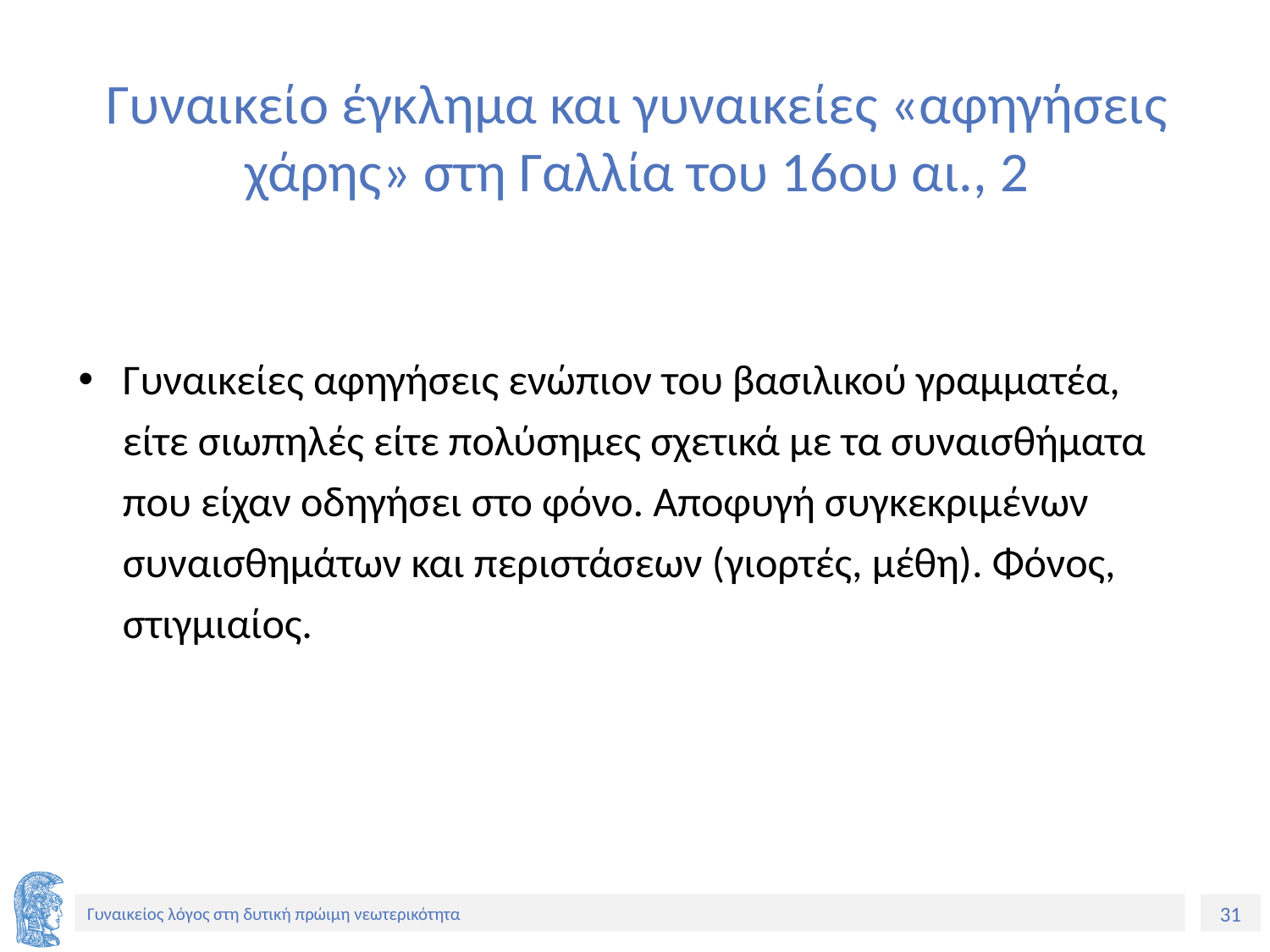

# Γυναικείο έγκλημα και γυναικείες «αφηγήσεις χάρης» στη Γαλλία του 16ου αι., 2
Γυναικείες αφηγήσεις ενώπιον του βασιλικού γραμματέα, είτε σιωπηλές είτε πολύσημες σχετικά με τα συναισθήματα που είχαν οδηγήσει στο φόνο. Αποφυγή συγκεκριμένων συναισθημάτων και περιστάσεων (γιορτές, μέθη). Φόνος, στιγμιαίος.